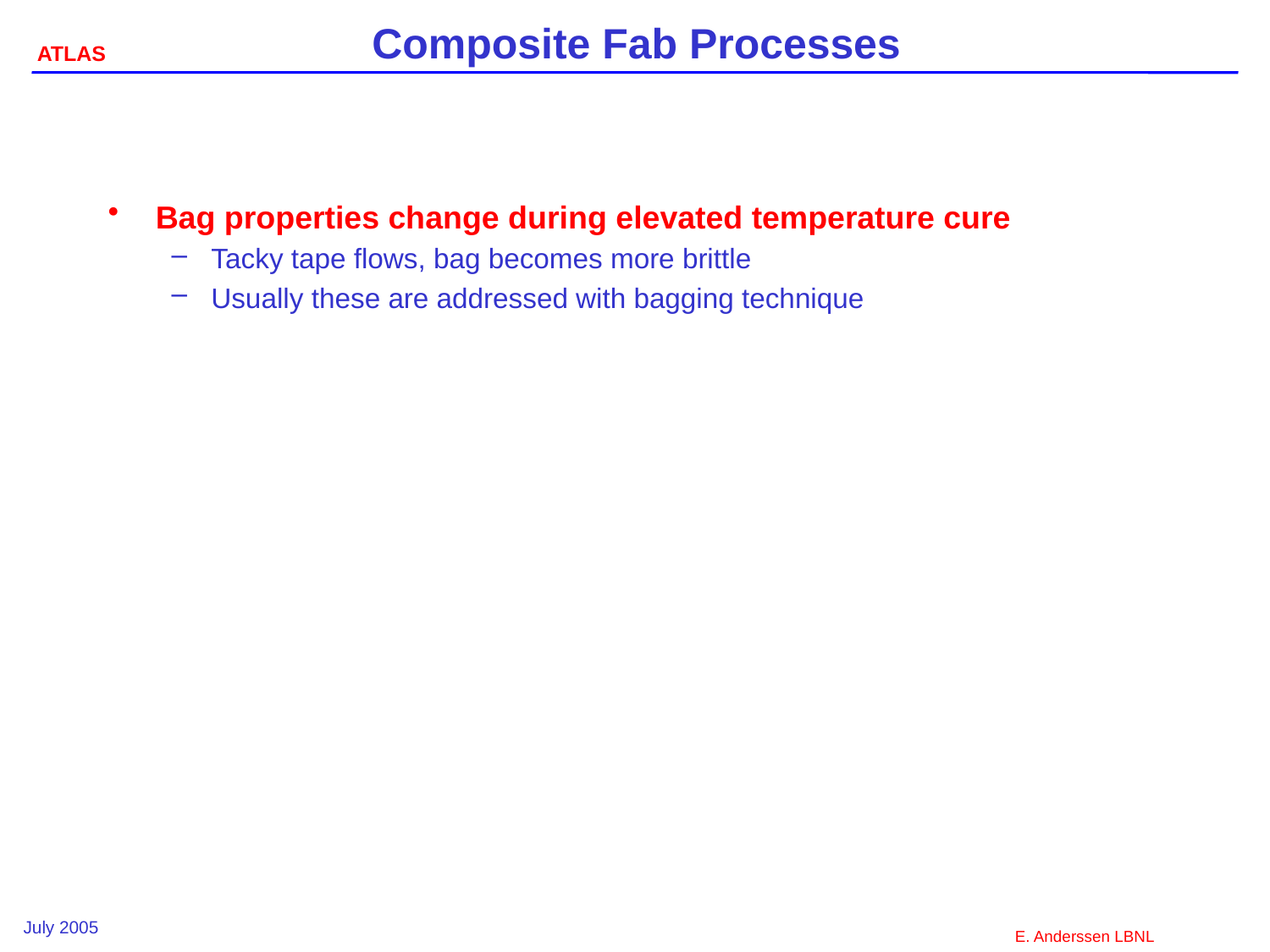

#
Bag properties change during elevated temperature cure
Tacky tape flows, bag becomes more brittle
Usually these are addressed with bagging technique

July 2005
E. Anderssen LBNL